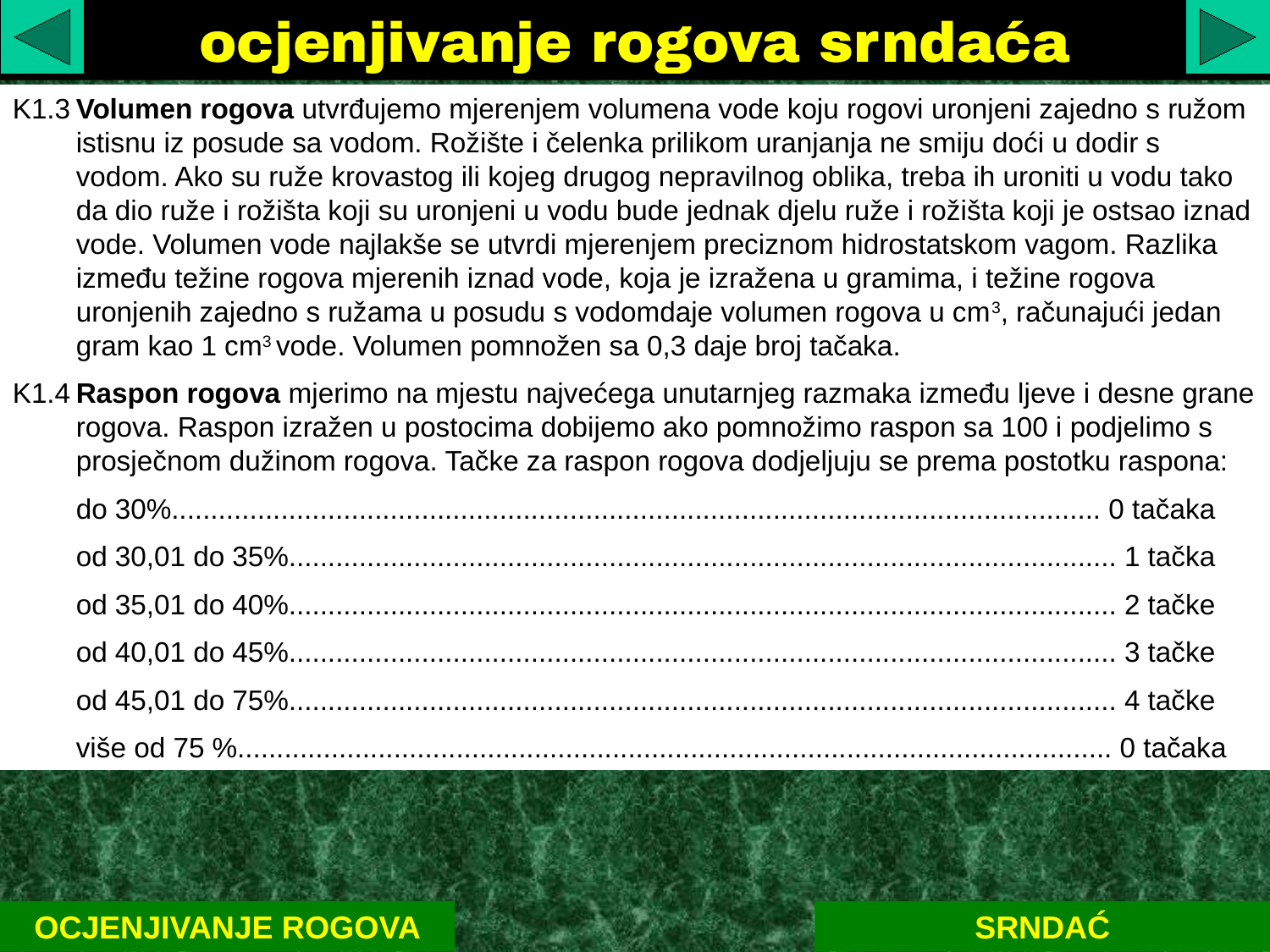

ocjenjivanje rogova srndaća

K1.3	Volumen rogova utvrđujemo mjerenjem volumena vode koju rogovi uronjeni zajedno s ružom istisnu iz posude sa vodom. Rožište i čelenka prilikom uranjanja ne smiju doći u dodir s vodom. Ako su ruže krovastog ili kojeg drugog nepravilnog oblika, treba ih uroniti u vodu tako da dio ruže i rožišta koji su uronjeni u vodu bude jednak djelu ruže i rožišta koji je ostsao iznad vode. Volumen vode najlakše se utvrdi mjerenjem preciznom hidrostatskom vagom. Razlika između težine rogova mjerenih iznad vode, koja je izražena u gramima, i težine rogova uronjenih zajedno s ružama u posudu s vodomdaje volumen rogova u cm3, računajući jedan gram kao 1 cm3 vode. Volumen pomnožen sa 0,3 daje broj tačaka.
K1.4	Raspon rogova mjerimo na mjestu najvećega unutarnjeg razmaka između ljeve i desne grane rogova. Raspon izražen u postocima dobijemo ako pomnožimo raspon sa 100 i podjelimo s prosječnom dužinom rogova. Tačke za raspon rogova dodjeljuju se prema postotku raspona:
	do 30%....................................................................................................................... 0 tačaka
	od 30,01 do 35%.......................................................................................................... 1 tačka
	od 35,01 do 40%.......................................................................................................... 2 tačke
	od 40,01 do 45%.......................................................................................................... 3 tačke
	od 45,01 do 75%.......................................................................................................... 4 tačke
	više od 75 %................................................................................................................ 0 tačaka

OCJENJIVANJE ROGOVA
SRNDAĆ